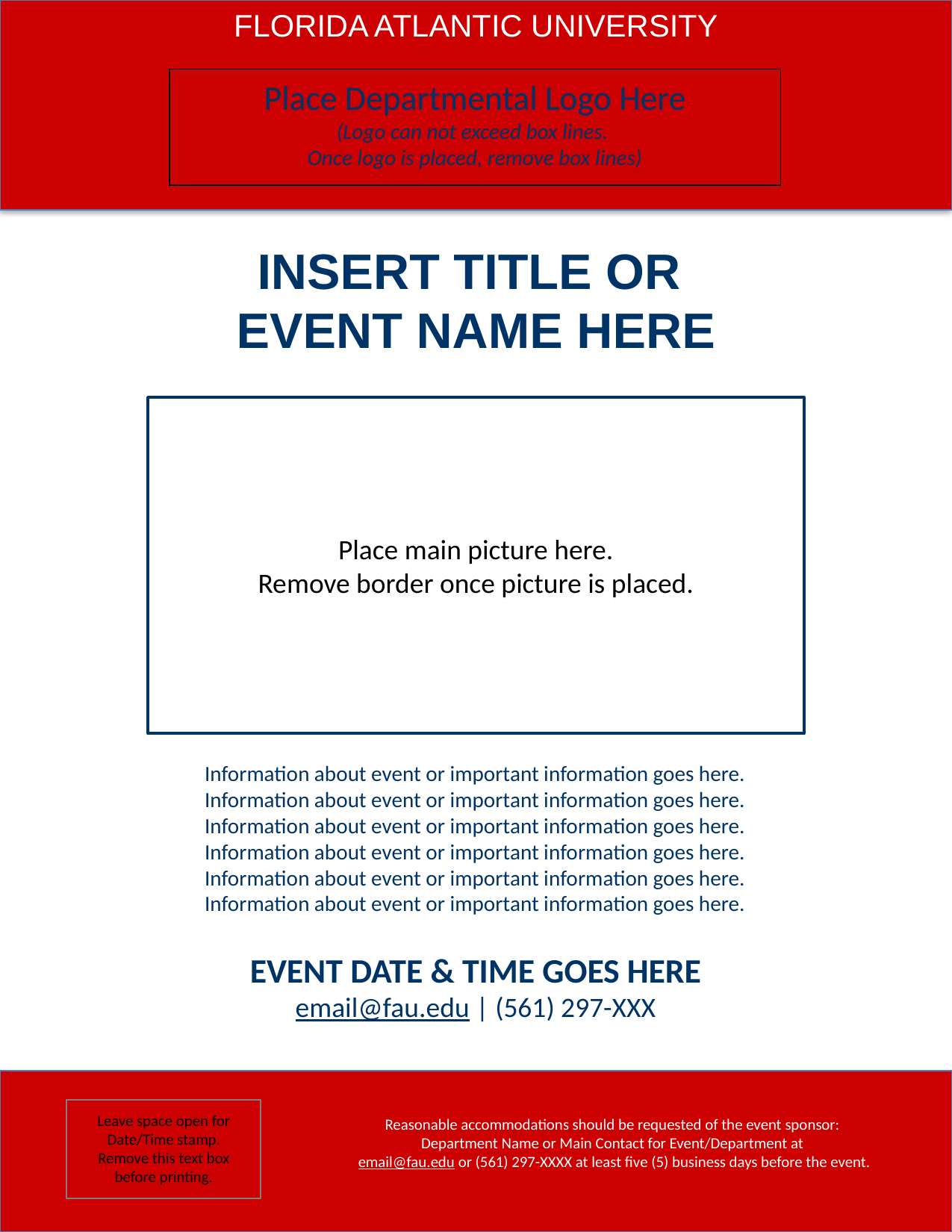

FLORIDA ATLANTIC UNIVERSITY

Place Departmental Logo Here
(Logo can not exceed box lines.
Once logo is placed, remove box lines)
INSERT TITLE OR
EVENT NAME HERE

Place main picture here.
Remove border once picture is placed.
Information about event or important information goes here. Information about event or important information goes here.
Information about event or important information goes here.
Information about event or important information goes here.
Information about event or important information goes here.
Information about event or important information goes here.

EVENT DATE & TIME GOES HERE
email@fau.edu | (561) 297-XXX

Leave space open for Date/Time stamp. Remove this text box before printing.
Reasonable accommodations should be requested of the event sponsor:
Department Name or Main Contact for Event/Department at
email@fau.edu or (561) 297-XXXX at least five (5) business days before the event.